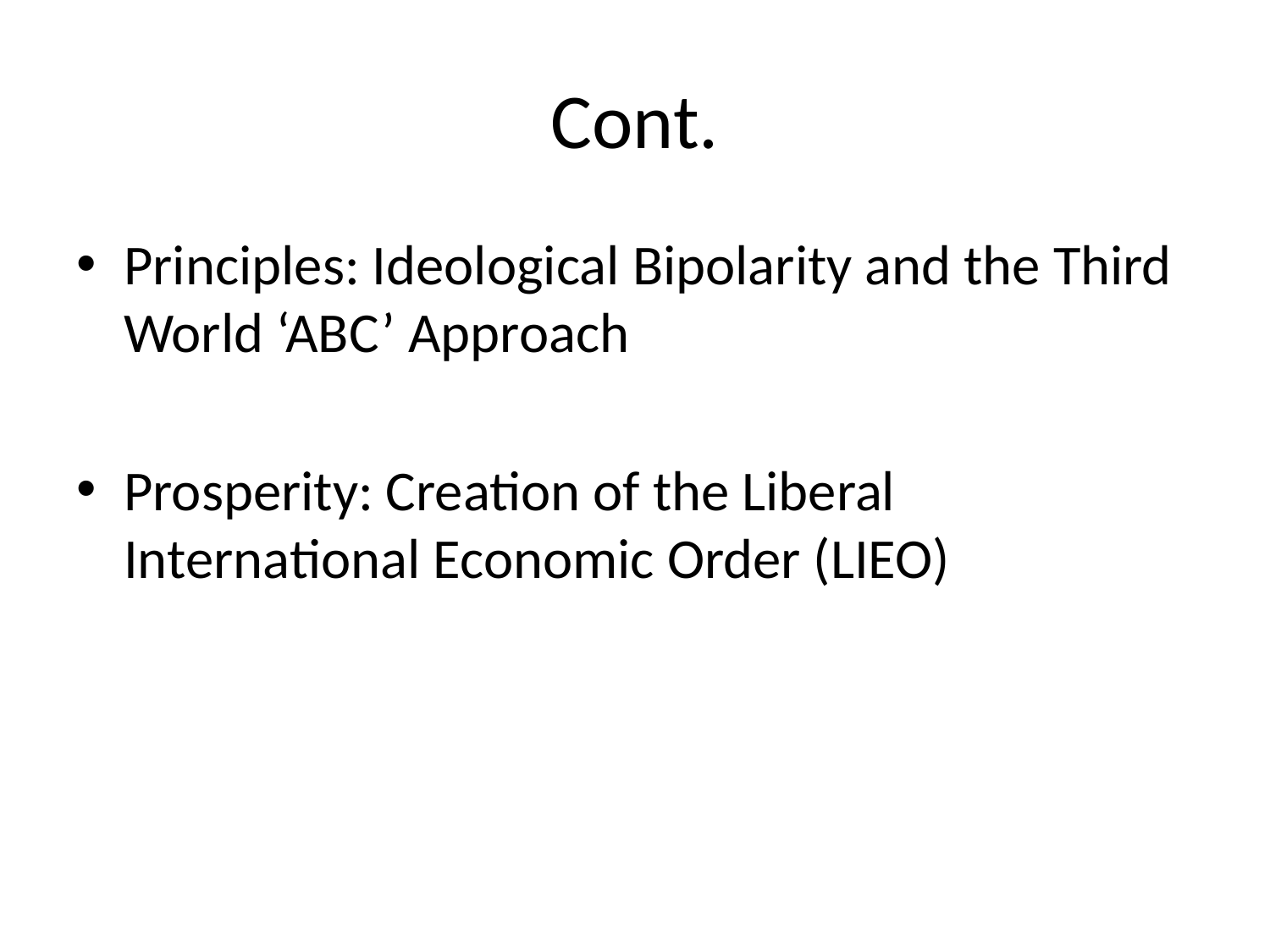

# Cont.
Principles: Ideological Bipolarity and the Third World ‘ABC’ Approach

Prosperity: Creation of the Liberal International Economic Order (LIEO)